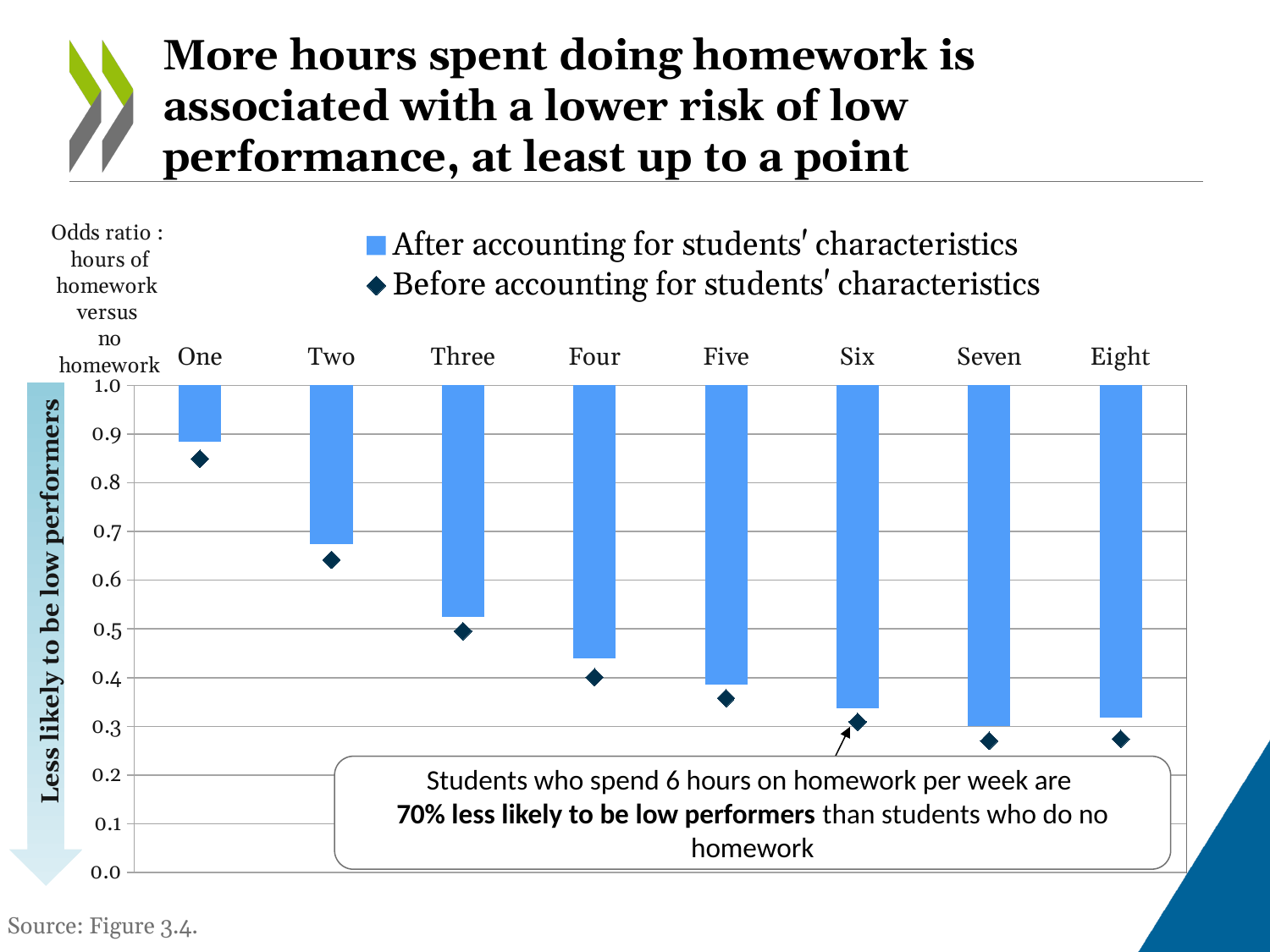

# More hours spent doing homework is associated with a lower risk of low performance, at least up to a point

### Chart

| Category | After accounting for students' characteristics | Before accounting for students' characteristics |
|---|---|---|
| One | 0.8847536791636161 | 0.8492543279234673 |
| Two | 0.6742712094631177 | 0.6419899095357663 |
| Three | 0.5249597130999414 | 0.49551731501869595 |
| Four | 0.4400026674377066 | 0.4008765836005446 |
| Five | 0.38624044622805165 | 0.3578547827738591 |
| Six | 0.3363737848876942 | 0.3091674961197217 |
| Seven | 0.30061043990931124 | 0.27029983026636967 |
| Eight | 0.3175513168338635 | 0.2742221276544782 |
Less likely to be low performers
Students who spend 6 hours on homework per week are
70% less likely to be low performers than students who do no homework
Source: Figure 3.4.